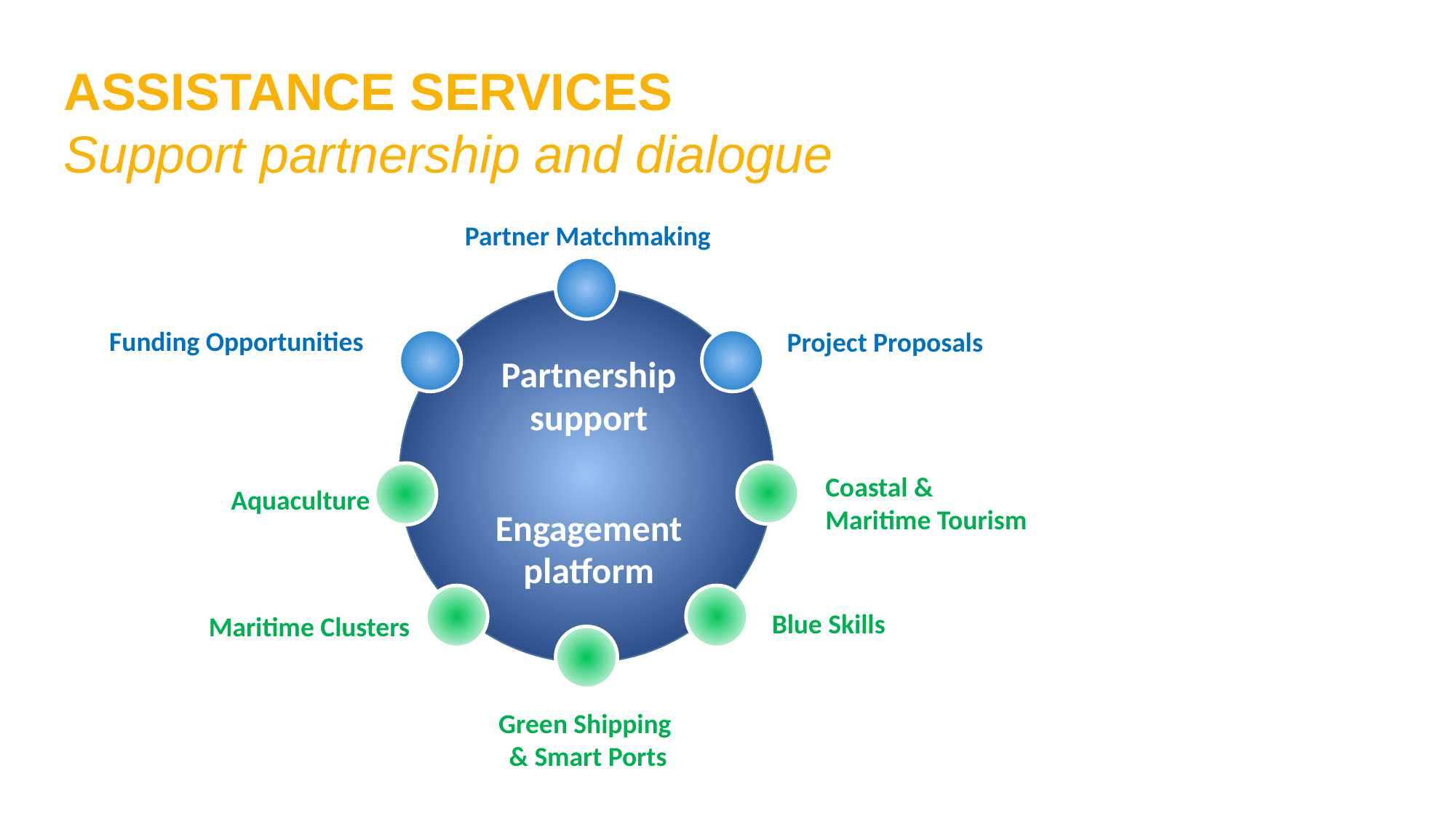

ASSISTANCE SERVICES
Support partnership and dialogue
Partner Matchmaking

Funding Opportunities
Project Proposals

Partnership
support

Coastal &
Maritime Tourism
Aquaculture
Engagement
platform

Blue Skills
Maritime Clusters

Green Shipping
& Smart Ports